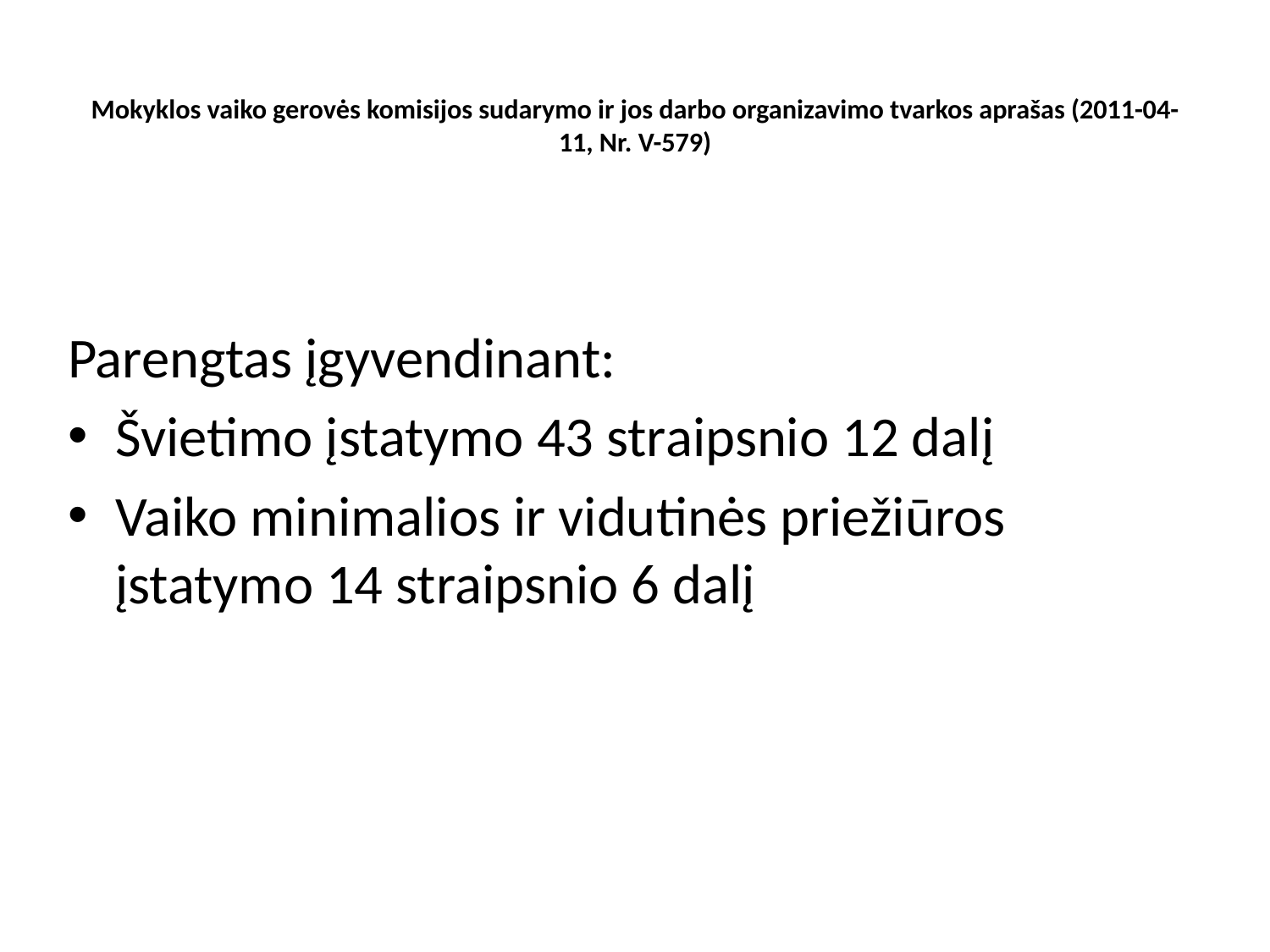

# Mokyklos vaiko gerovės komisijos sudarymo ir jos darbo organizavimo tvarkos aprašas (2011-04-11, Nr. V-579)

Parengtas įgyvendinant:
Švietimo įstatymo 43 straipsnio 12 dalį
Vaiko minimalios ir vidutinės priežiūros įstatymo 14 straipsnio 6 dalį